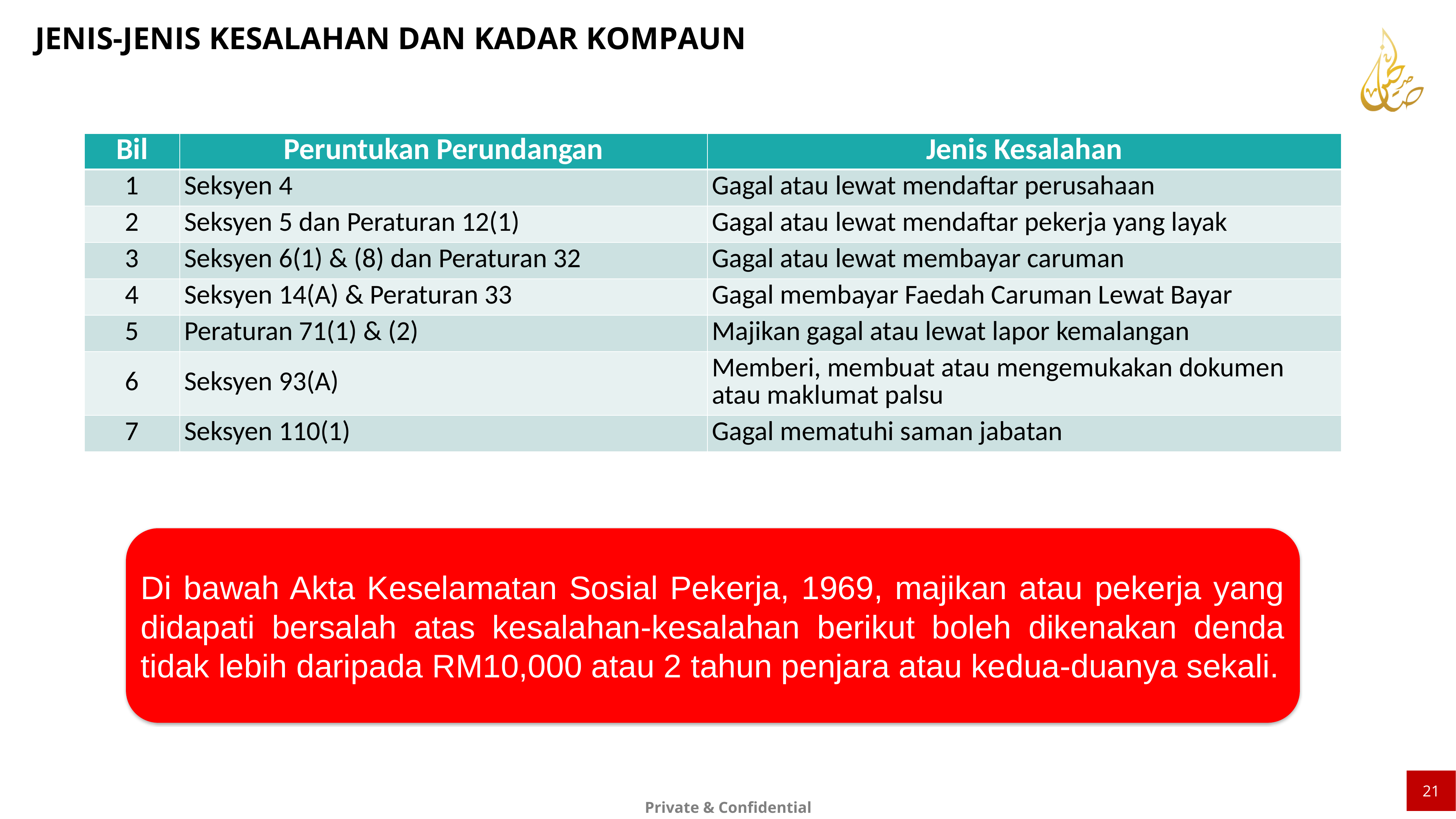

JENIS-JENIS KESALAHAN DAN KADAR KOMPAUN
| Bil | Peruntukan Perundangan | Jenis Kesalahan |
| --- | --- | --- |
| 1 | Seksyen 4 | Gagal atau lewat mendaftar perusahaan |
| 2 | Seksyen 5 dan Peraturan 12(1) | Gagal atau lewat mendaftar pekerja yang layak |
| 3 | Seksyen 6(1) & (8) dan Peraturan 32 | Gagal atau lewat membayar caruman |
| 4 | Seksyen 14(A) & Peraturan 33 | Gagal membayar Faedah Caruman Lewat Bayar |
| 5 | Peraturan 71(1) & (2) | Majikan gagal atau lewat lapor kemalangan |
| 6 | Seksyen 93(A) | Memberi, membuat atau mengemukakan dokumen atau maklumat palsu |
| 7 | Seksyen 110(1) | Gagal mematuhi saman jabatan |
Di bawah Akta Keselamatan Sosial Pekerja, 1969, majikan atau pekerja yang didapati bersalah atas kesalahan-kesalahan berikut boleh dikenakan denda tidak lebih daripada RM10,000 atau 2 tahun penjara atau kedua-duanya sekali.
21